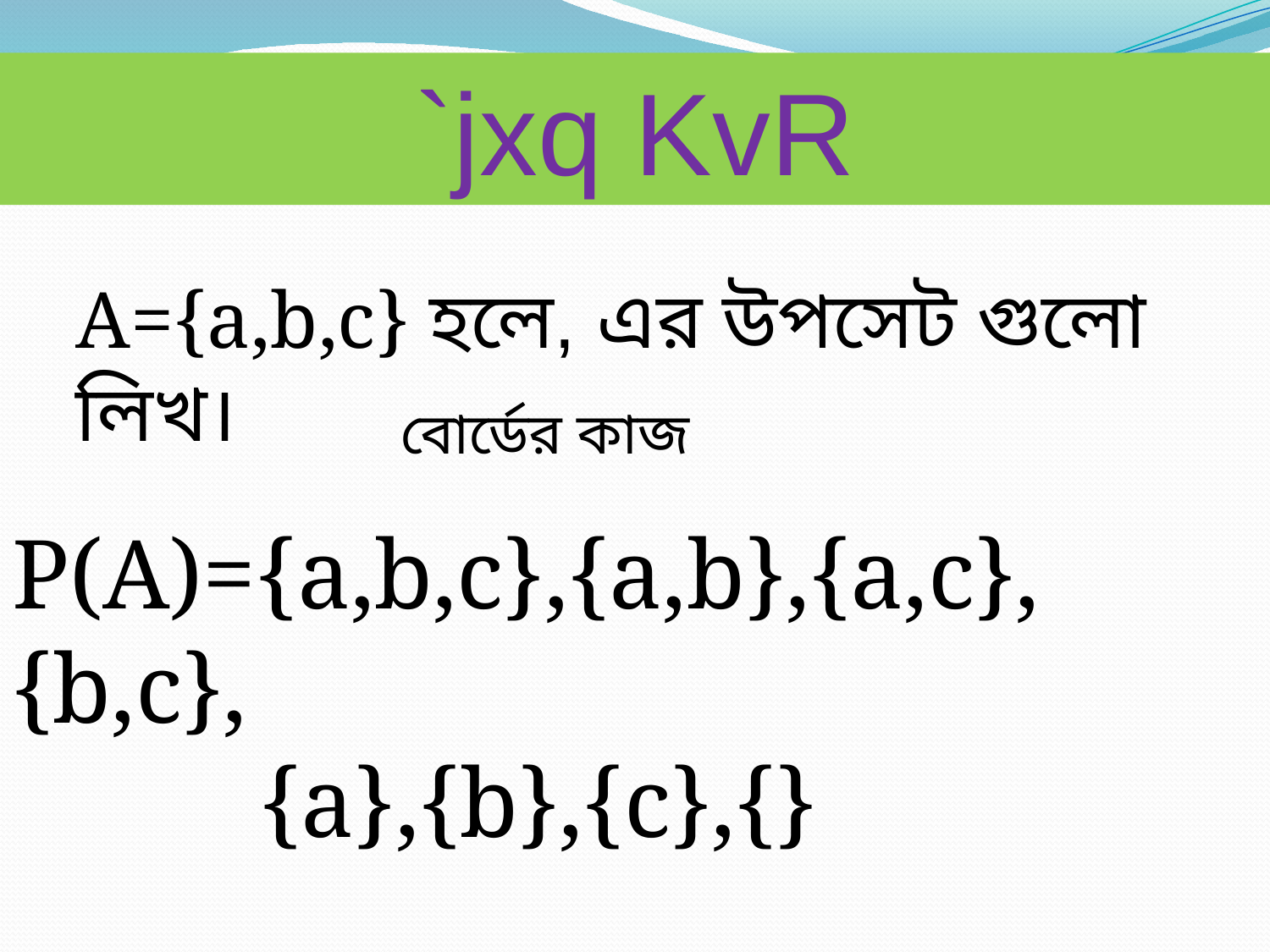

`jxq KvR
A={a,b,c} হলে, এর উপসেট গুলো লিখ।
বোর্ডের কাজ
P(A)={a,b,c},{a,b},{a,c},{b,c},
          {a},{b},{c},{}